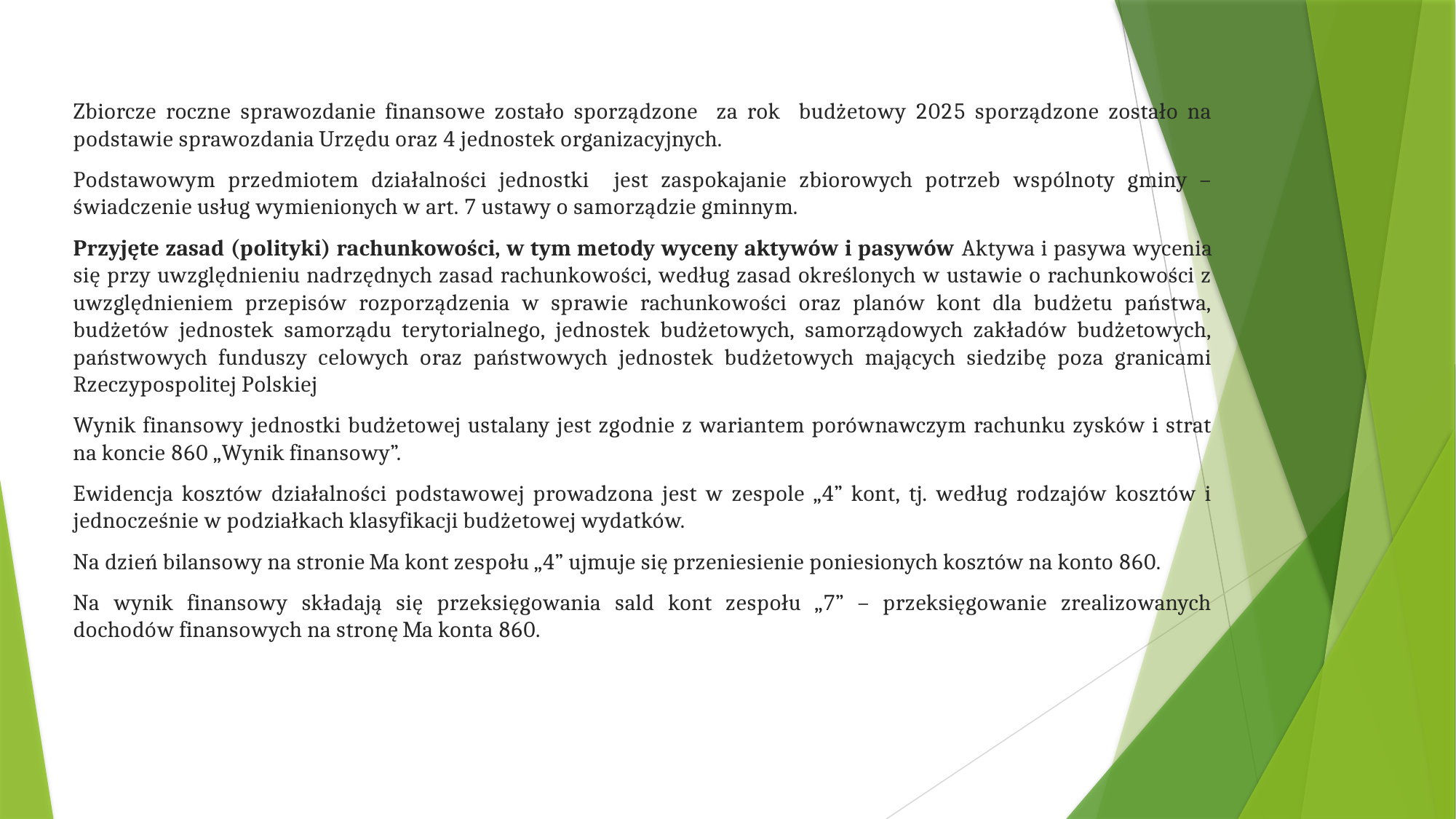

Zbiorcze roczne sprawozdanie finansowe zostało sporządzone  za rok  budżetowy 2025 sporządzone zostało na podstawie sprawozdania Urzędu oraz 4 jednostek organizacyjnych.
Podstawowym przedmiotem działalności jednostki  jest zaspokajanie zbiorowych potrzeb wspólnoty gminy – świadczenie usług wymienionych w art. 7 ustawy o samorządzie gminnym.
Przyjęte zasad (polityki) rachunkowości, w tym metody wyceny aktywów i pasywów Aktywa i pasywa wycenia się przy uwzględnieniu nadrzędnych zasad rachunkowości, według zasad określonych w ustawie o rachunkowości z uwzględnieniem przepisów rozporządzenia w sprawie rachunkowości oraz planów kont dla budżetu państwa, budżetów jednostek samorządu terytorialnego, jednostek budżetowych, samorządowych zakładów budżetowych, państwowych funduszy celowych oraz państwowych jednostek budżetowych mających siedzibę poza granicami Rzeczypospolitej Polskiej
Wynik finansowy jednostki budżetowej ustalany jest zgodnie z wariantem porównawczym rachunku zysków i strat na koncie 860 „Wynik finansowy”.
Ewidencja kosztów działalności podstawowej prowadzona jest w zespole „4” kont, tj. według rodzajów kosztów i jednocześnie w podziałkach klasyfikacji budżetowej wydatków.
Na dzień bilansowy na stronie Ma kont zespołu „4” ujmuje się przeniesienie poniesionych kosztów na konto 860.
Na wynik finansowy składają się przeksięgowania sald kont zespołu „7” – przeksięgowanie zrealizowanych dochodów finansowych na stronę Ma konta 860.